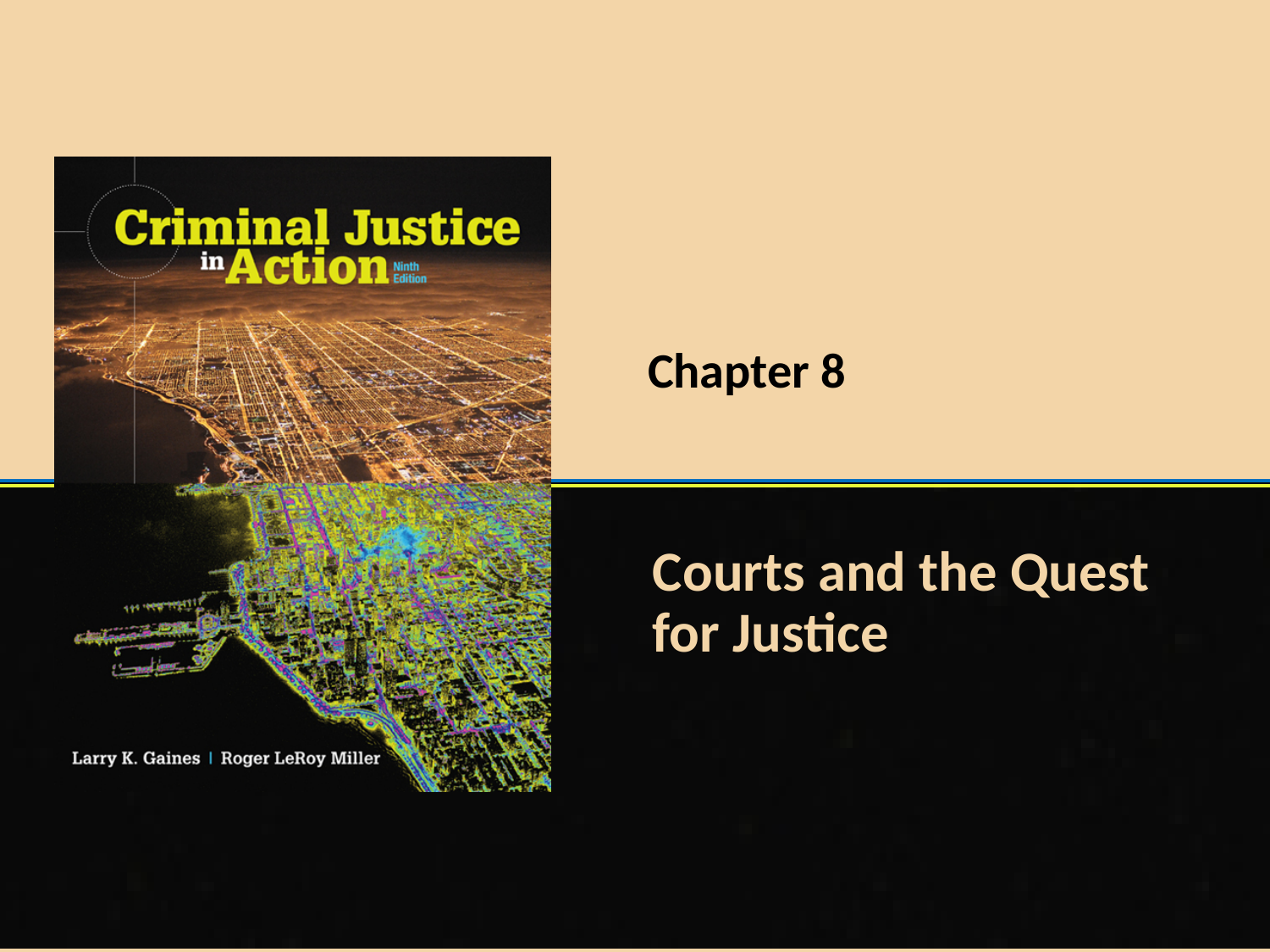

Chapter 8
Courts and the Quest for Justice